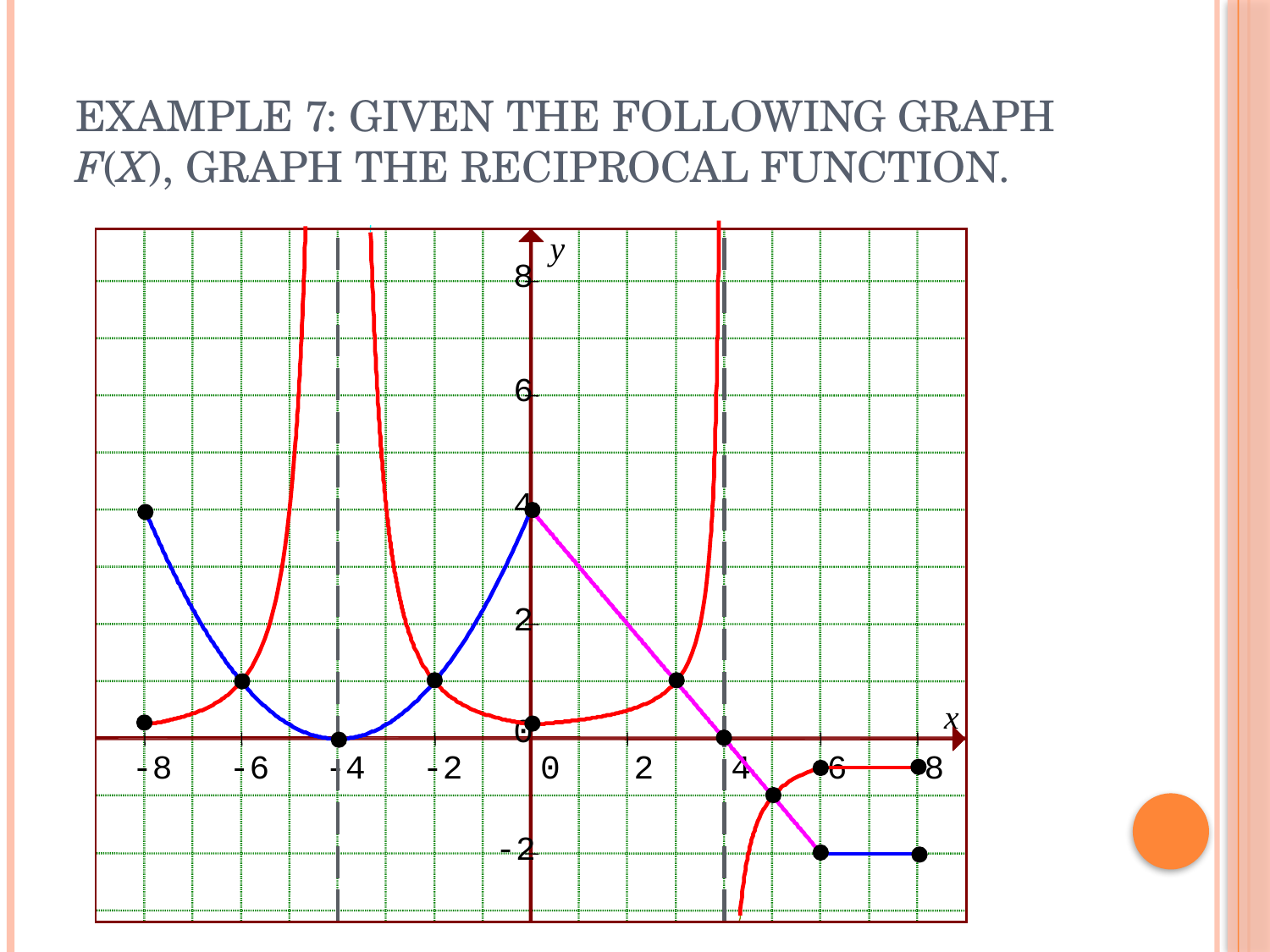

# Example 7: Given the following graph f(x), graph the reciprocal function.

y

8

6

4

2

x
0

-8
-6
-4
-2
0
2
4
6
8

-2